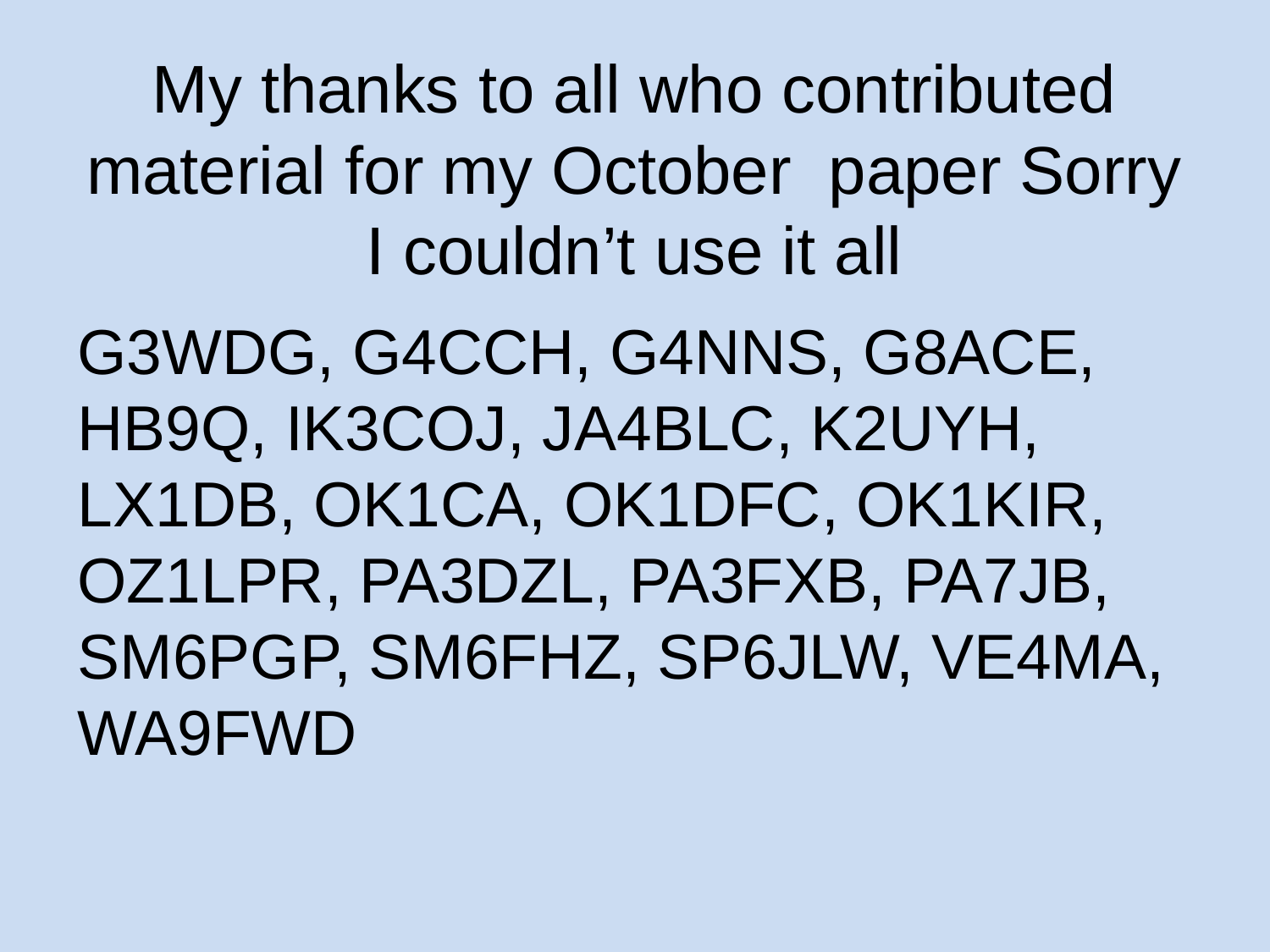

# My thanks to all who contributed material for my October  paper Sorry I couldn’t use it all

G3WDG, G4CCH, G4NNS, G8ACE, HB9Q, IK3COJ, JA4BLC, K2UYH, LX1DB, OK1CA, OK1DFC, OK1KIR, OZ1LPR, PA3DZL, PA3FXB, PA7JB, SM6PGP, SM6FHZ, SP6JLW, VE4MA, WA9FWD